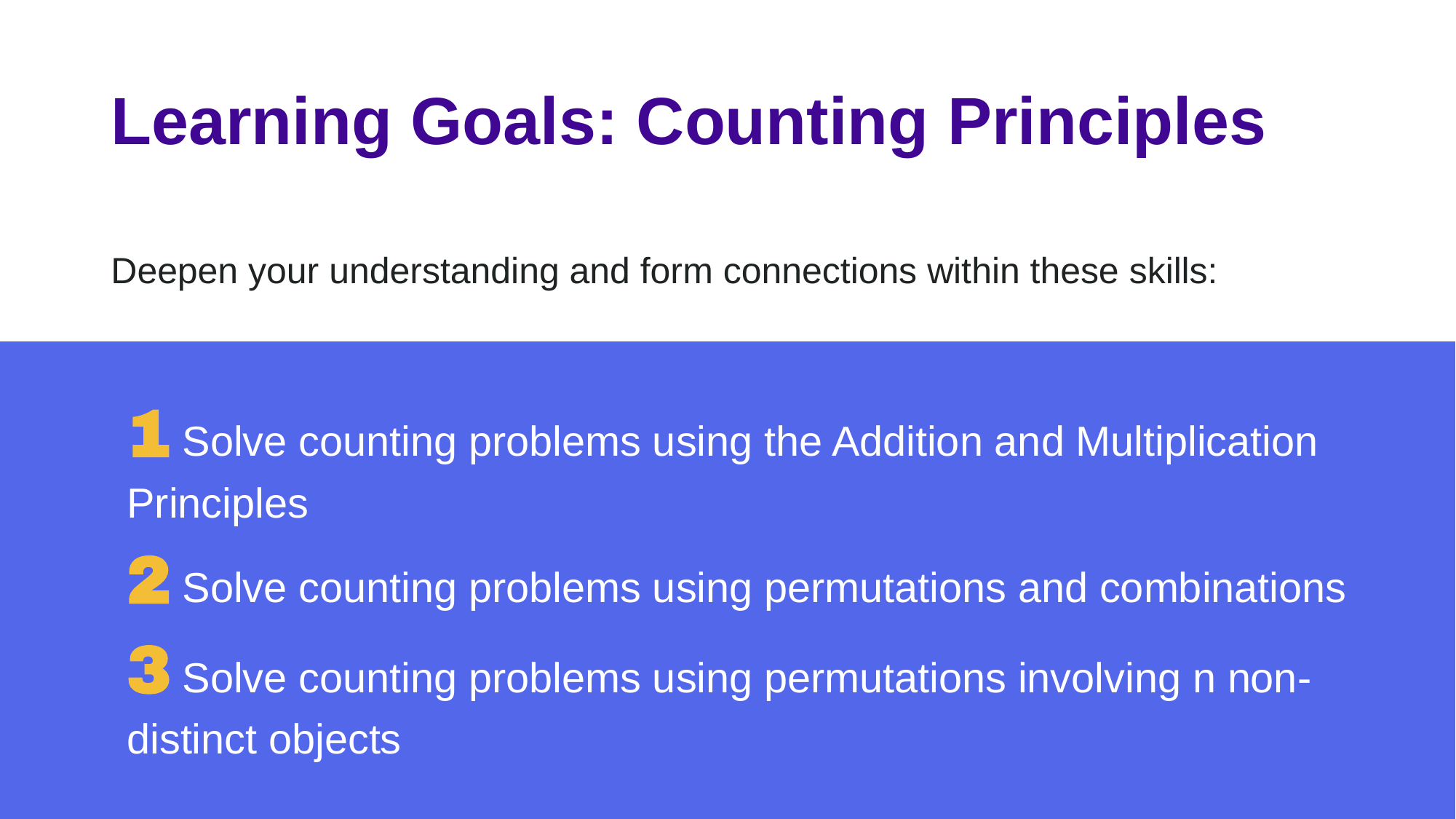

# Learning Goals: Counting Principles
Deepen your understanding and form connections within these skills:

1 Solve counting problems using the Addition and Multiplication Principles
2 Solve counting problems using permutations and combinations
3 Solve counting problems using permutations involving n non-distinct objects